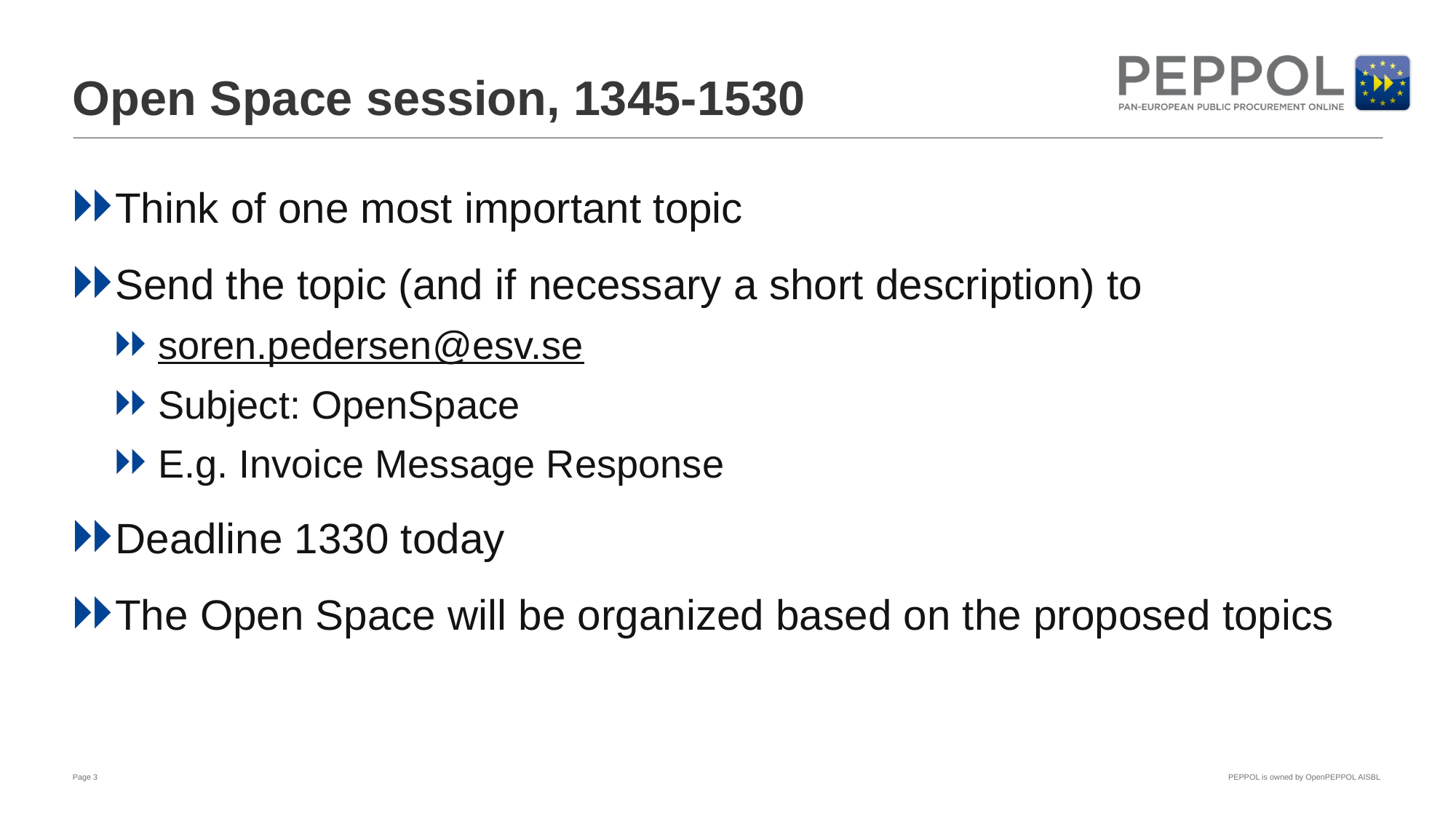

# Open Space session, 1345-1530
Think of one most important topic
Send the topic (and if necessary a short description) to
soren.pedersen@esv.se
Subject: OpenSpace
E.g. Invoice Message Response
Deadline 1330 today
The Open Space will be organized based on the proposed topics
Page 3